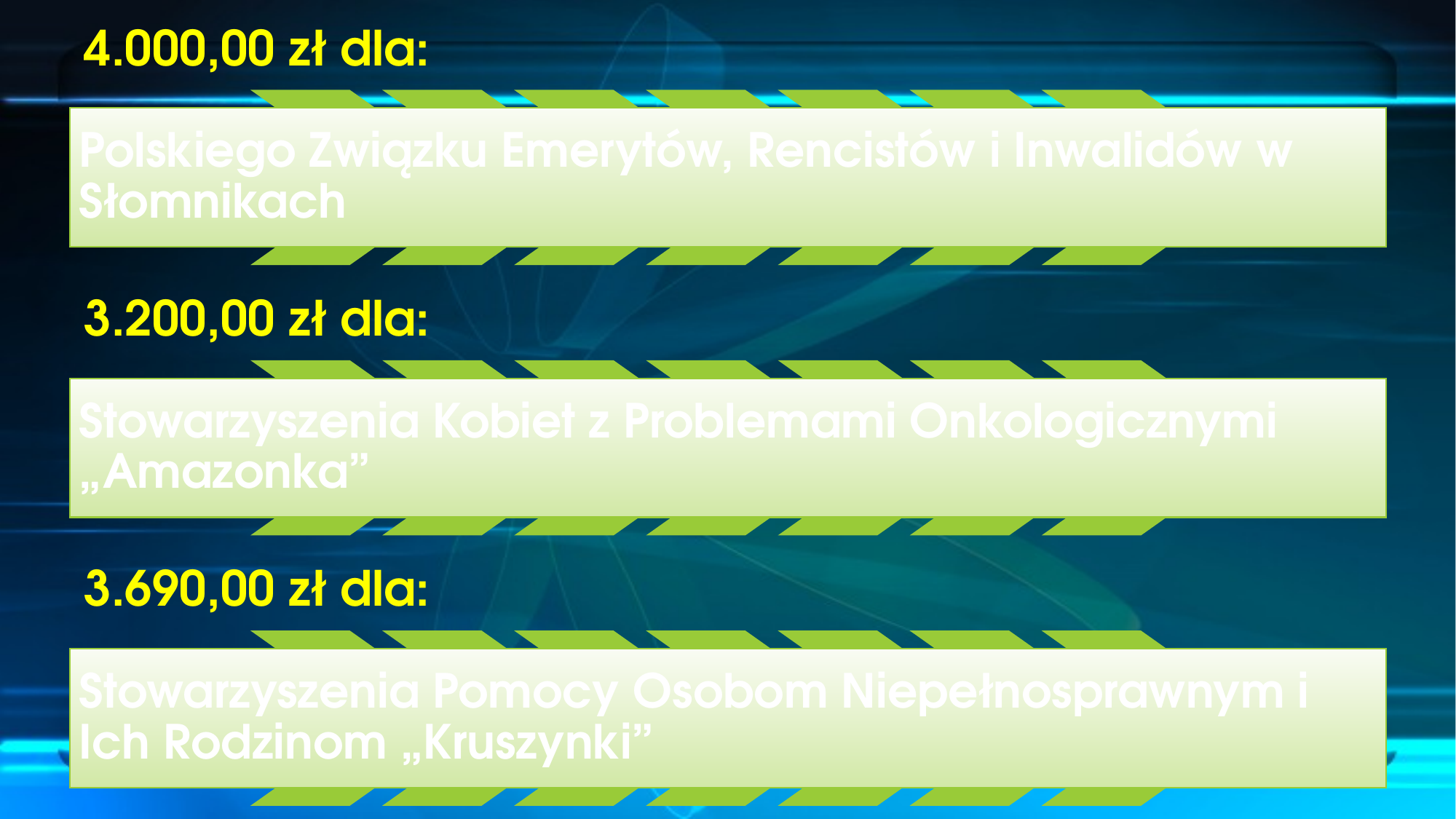

4.000,00 zł dla:
Polskiego Związku Emerytów, Rencistów i Inwalidów w Słomnikach
3.200,00 zł dla:
Stowarzyszenia Kobiet z Problemami Onkologicznymi „Amazonka”
3.690,00 zł dla:
Stowarzyszenia Pomocy Osobom Niepełnosprawnym i Ich Rodzinom „Kruszynki”